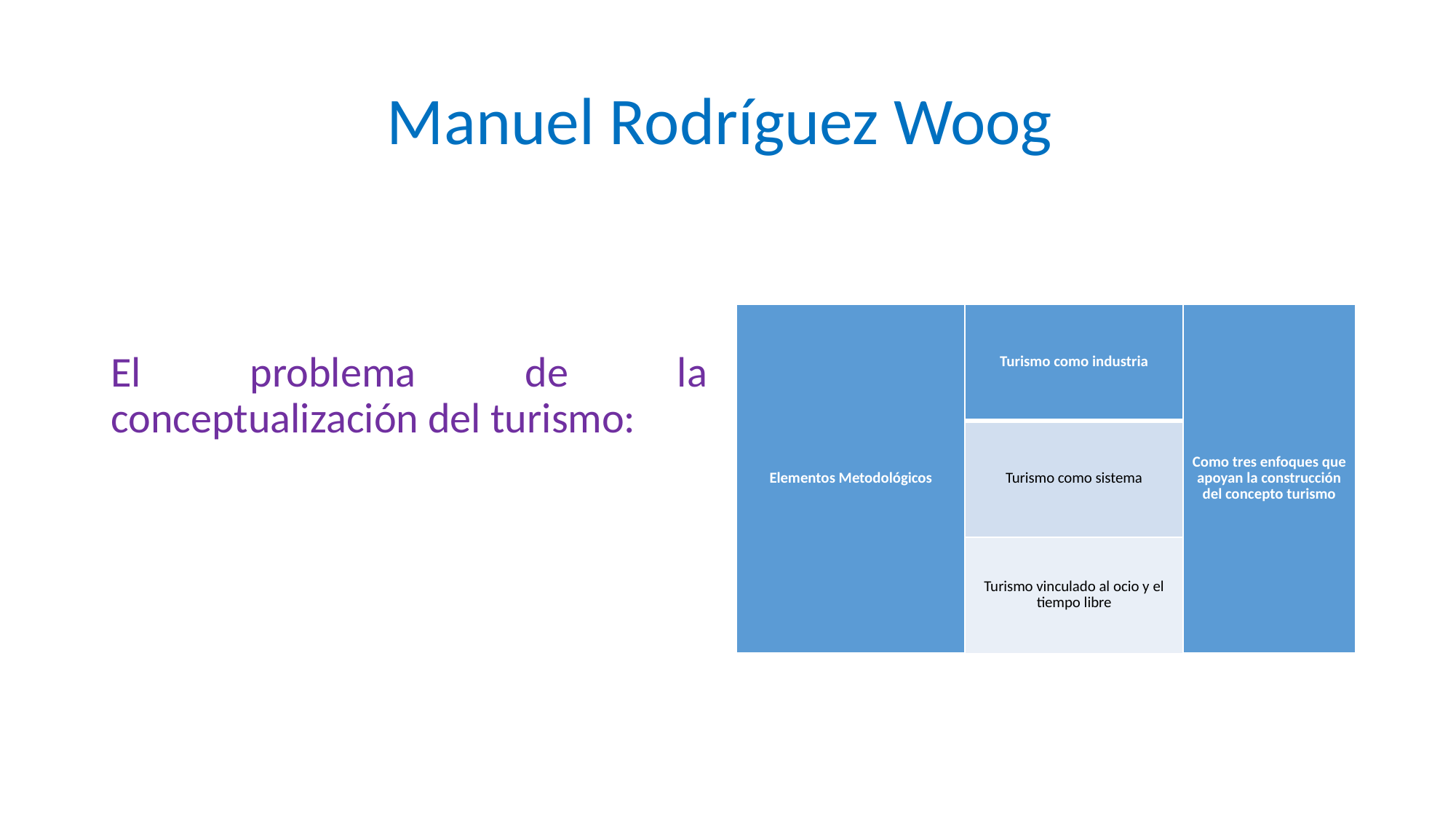

# Manuel Rodríguez Woog

El problema de la conceptualización del turismo:

| Elementos Metodológicos | Turismo como industria | Como tres enfoques que apoyan la construcción del concepto turismo |
| --- | --- | --- |
|  | Turismo como sistema |  |
|  | Turismo vinculado al ocio y el tiempo libre |  |